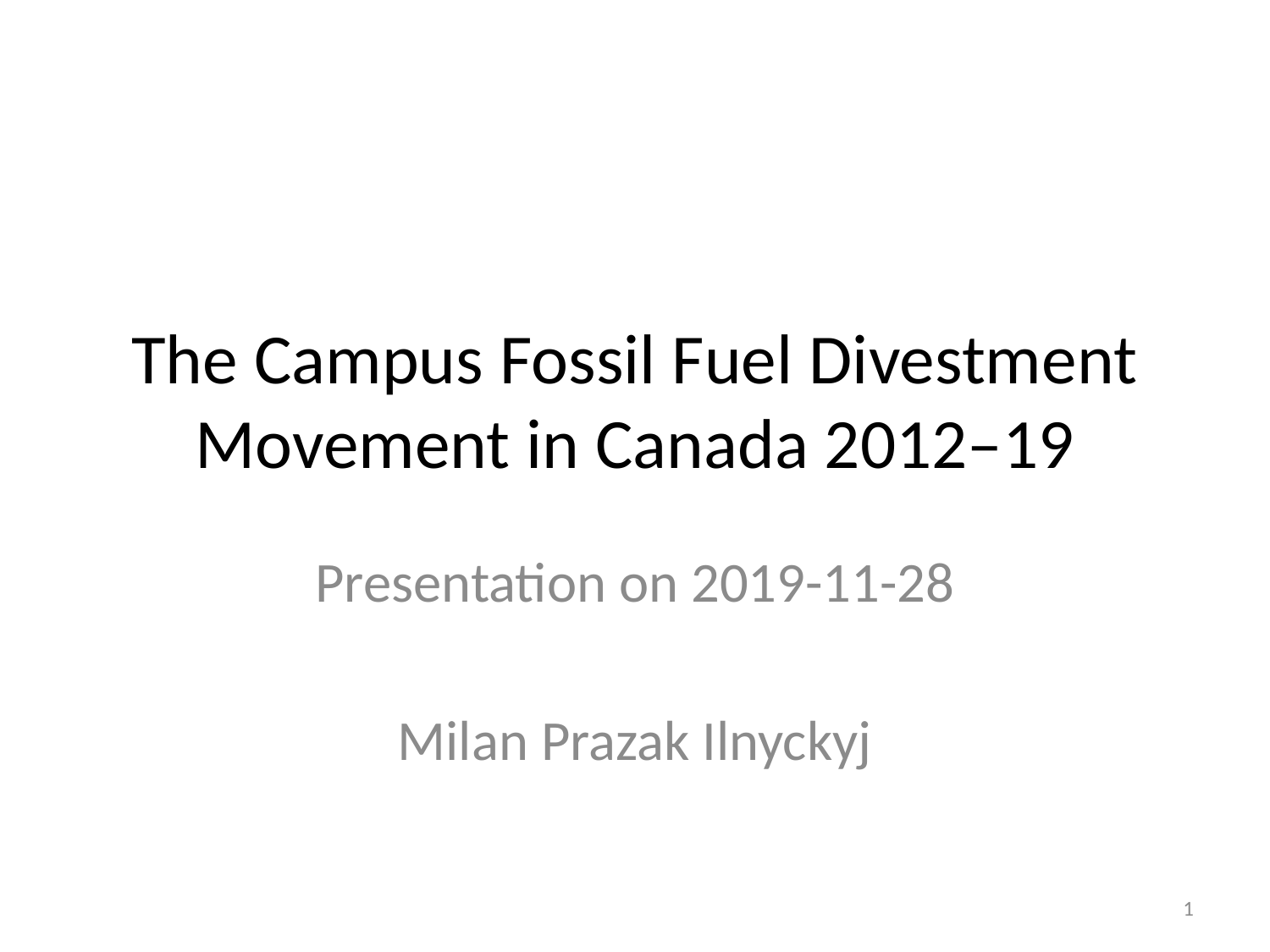

# The Campus Fossil Fuel Divestment Movement in Canada 2012–19
Presentation on 2019-11-28

Milan Prazak Ilnyckyj
1